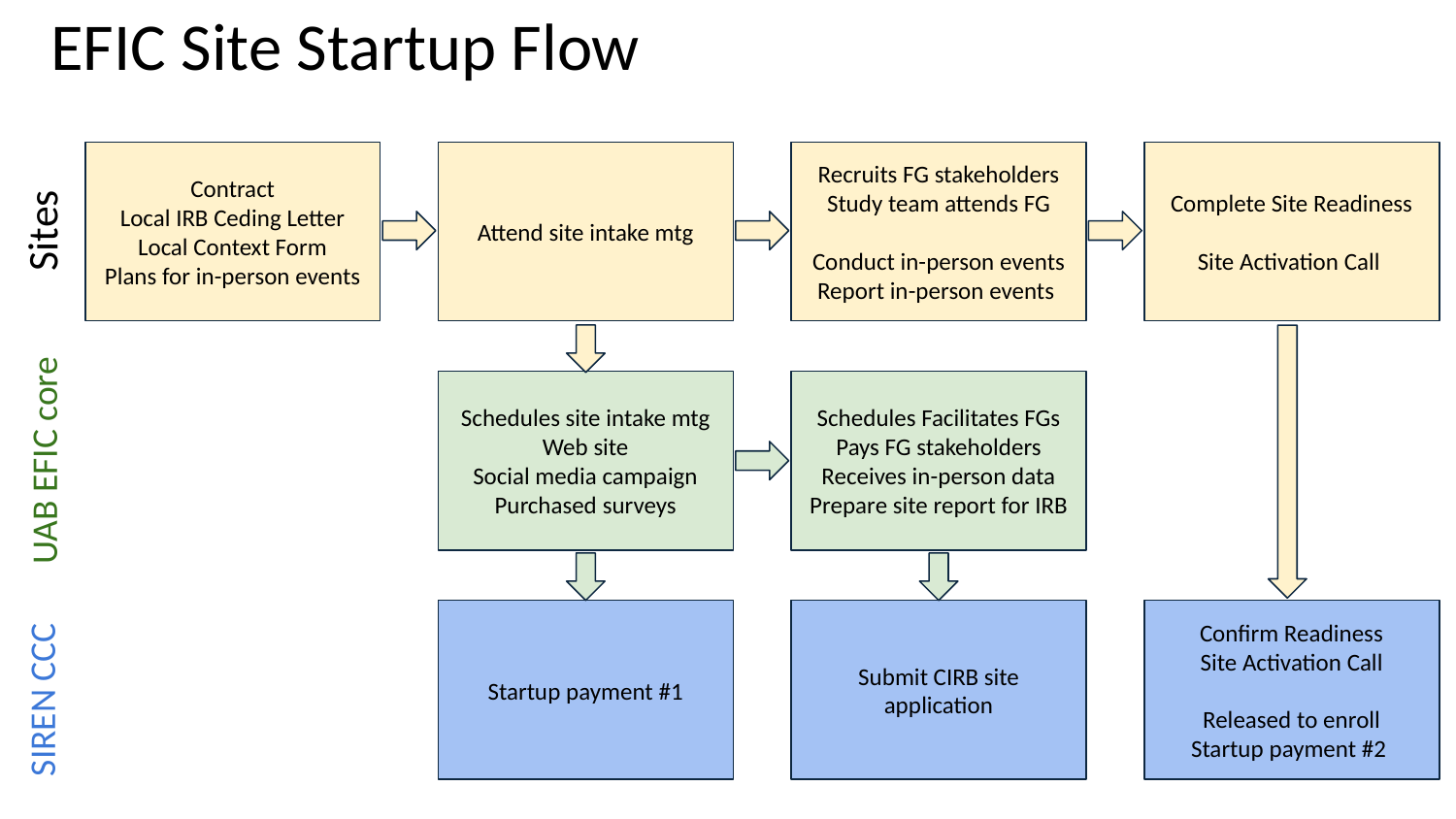

EFIC Site Startup Flow
Contract
Local IRB Ceding Letter
Local Context Form
Plans for in-person events
Attend site intake mtg
Recruits FG stakeholders
Study team attends FG

Conduct in-person events
Report in-person events
Complete Site Readiness

Site Activation Call
Sites

Schedules site intake mtg
Web site
Social media campaign
Purchased surveys
Schedules Facilitates FGs
Pays FG stakeholders
Receives in-person data
Prepare site report for IRB
UAB EFIC core

Startup payment #1
Submit CIRB site application
Confirm Readiness
Site Activation Call

Released to enroll
Startup payment #2
SIREN CCC